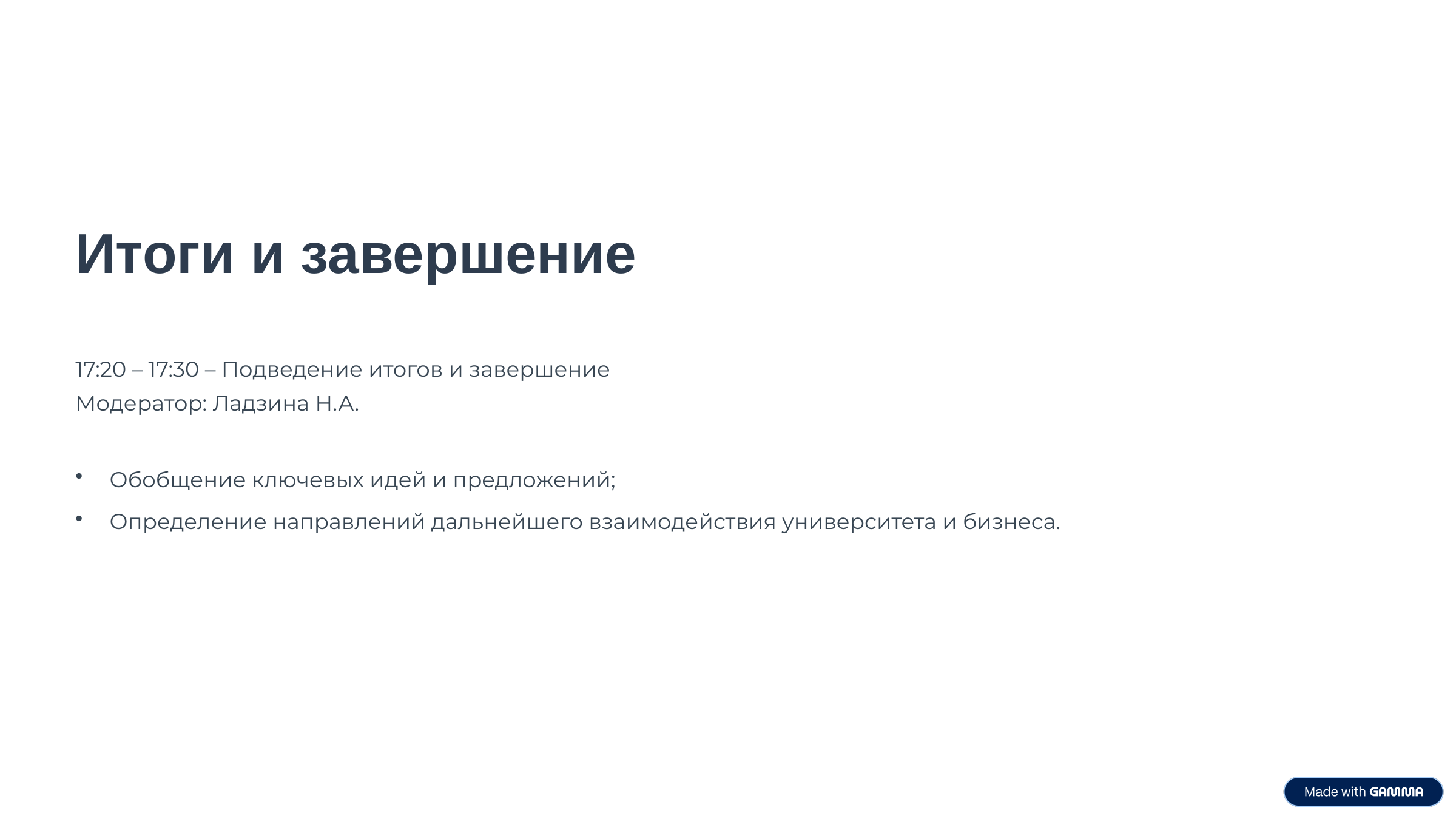

Итоги и завершение
17:20 – 17:30 – Подведение итогов и завершение
Модератор: Ладзина Н.А.

Обобщение ключевых идей и предложений;
Определение направлений дальнейшего взаимодействия университета и бизнеса.